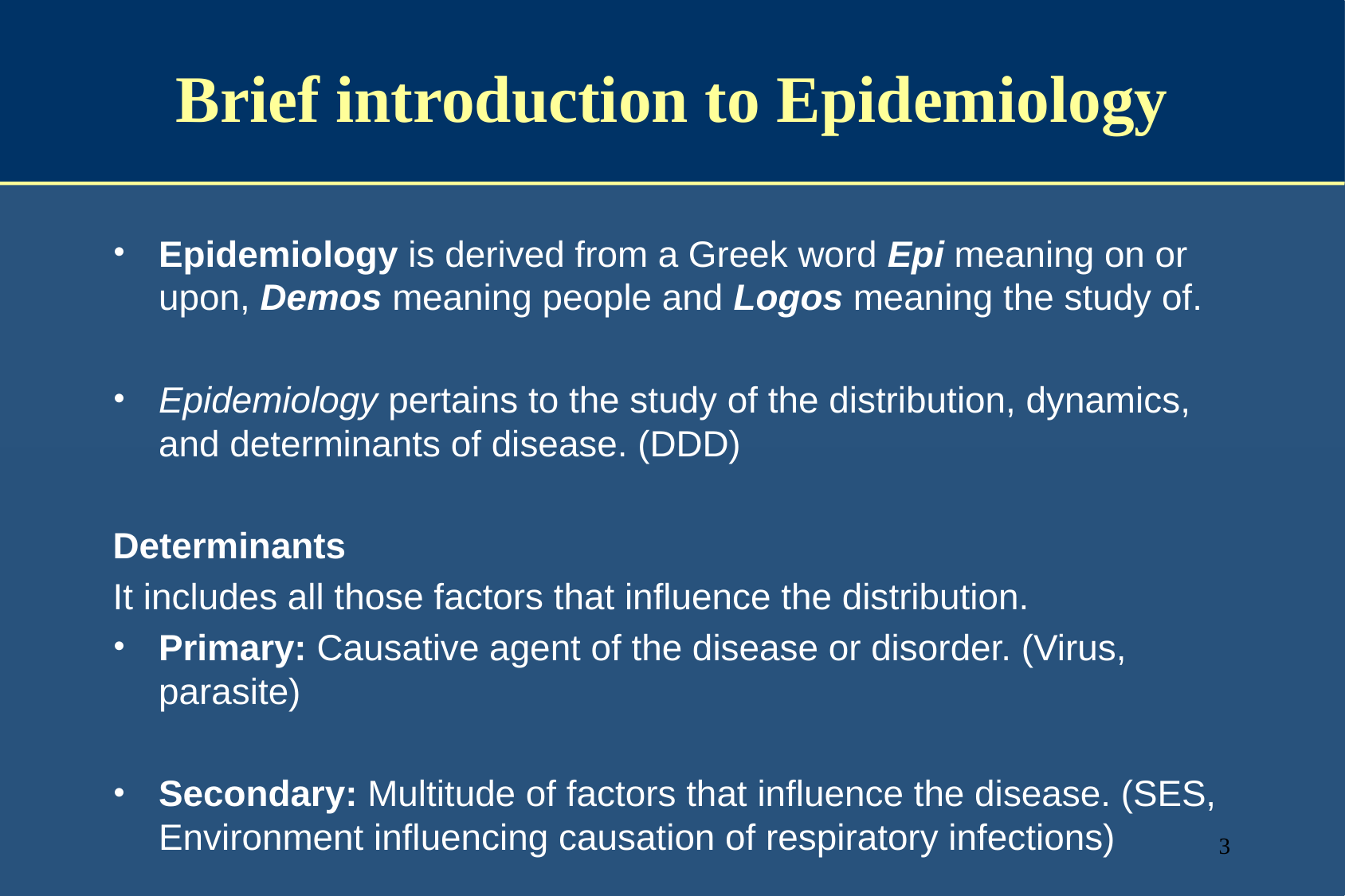

# Brief introduction to Epidemiology
Epidemiology is derived from a Greek word Epi meaning on or upon, Demos meaning people and Logos meaning the study of.

Epidemiology pertains to the study of the distribution, dynamics, and determinants of disease. (DDD)

Determinants
It includes all those factors that influence the distribution.
Primary: Causative agent of the disease or disorder. (Virus, parasite)

Secondary: Multitude of factors that influence the disease. (SES, Environment influencing causation of respiratory infections)

3